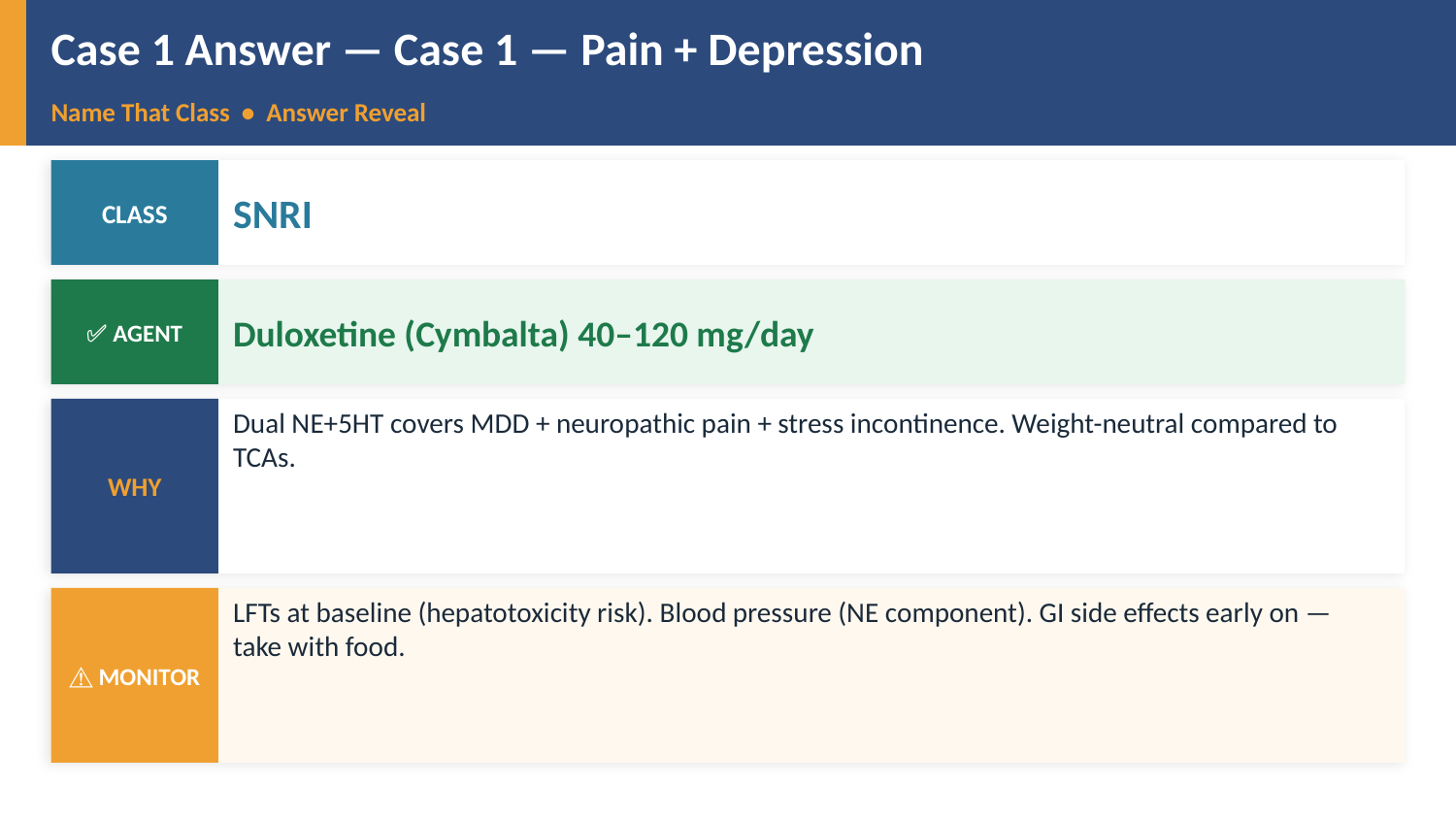

Case 1 Answer — Case 1 — Pain + Depression
Name That Class  •  Answer Reveal

CLASS
SNRI

✅ AGENT
Duloxetine (Cymbalta) 40–120 mg/day

WHY
Dual NE+5HT covers MDD + neuropathic pain + stress incontinence. Weight-neutral compared to TCAs.

⚠️ MONITOR
LFTs at baseline (hepatotoxicity risk). Blood pressure (NE component). GI side effects early on — take with food.